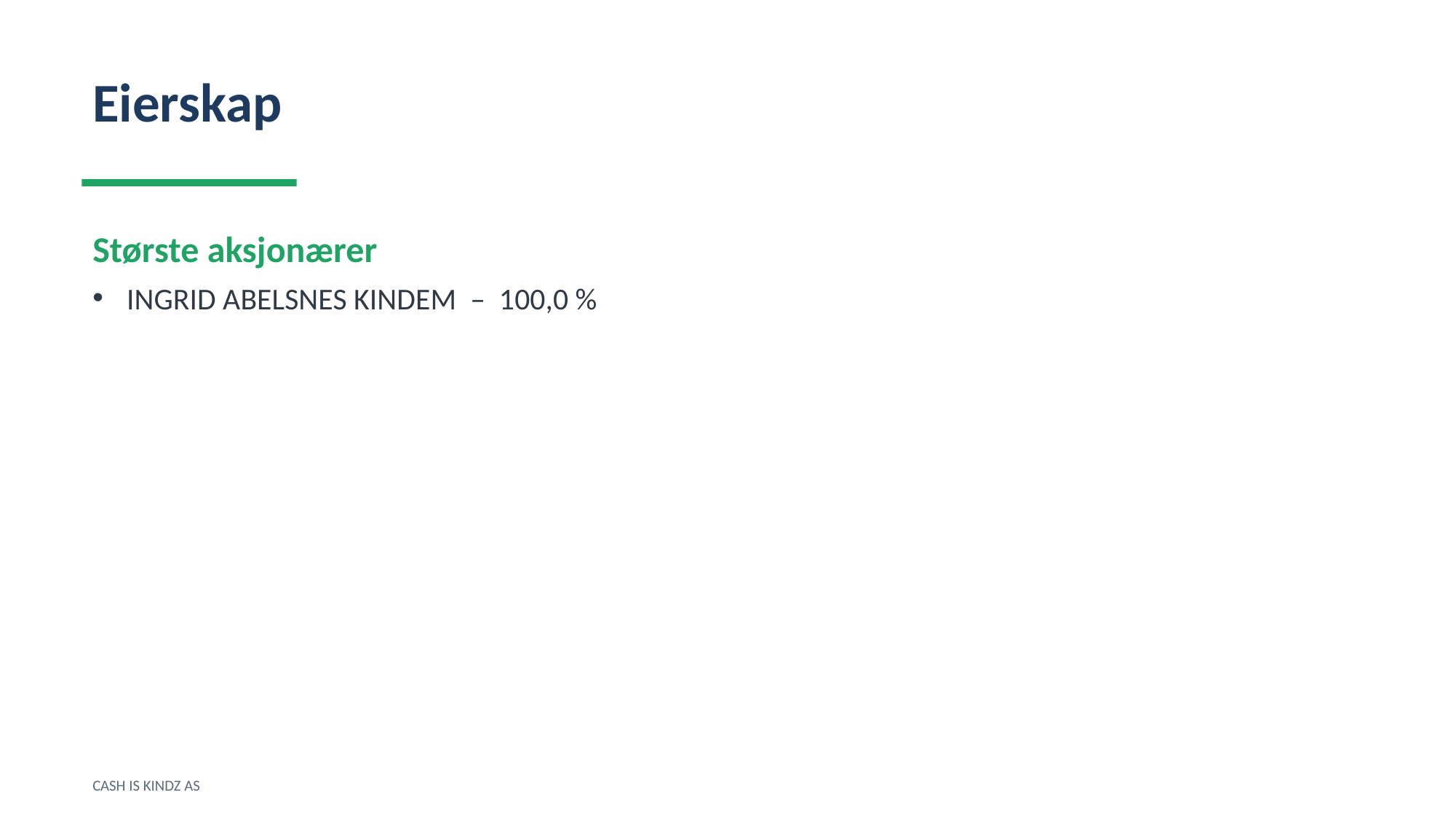

Eierskap

Største aksjonærer
INGRID ABELSNES KINDEM  –  100,0 %
CASH IS KINDZ AS